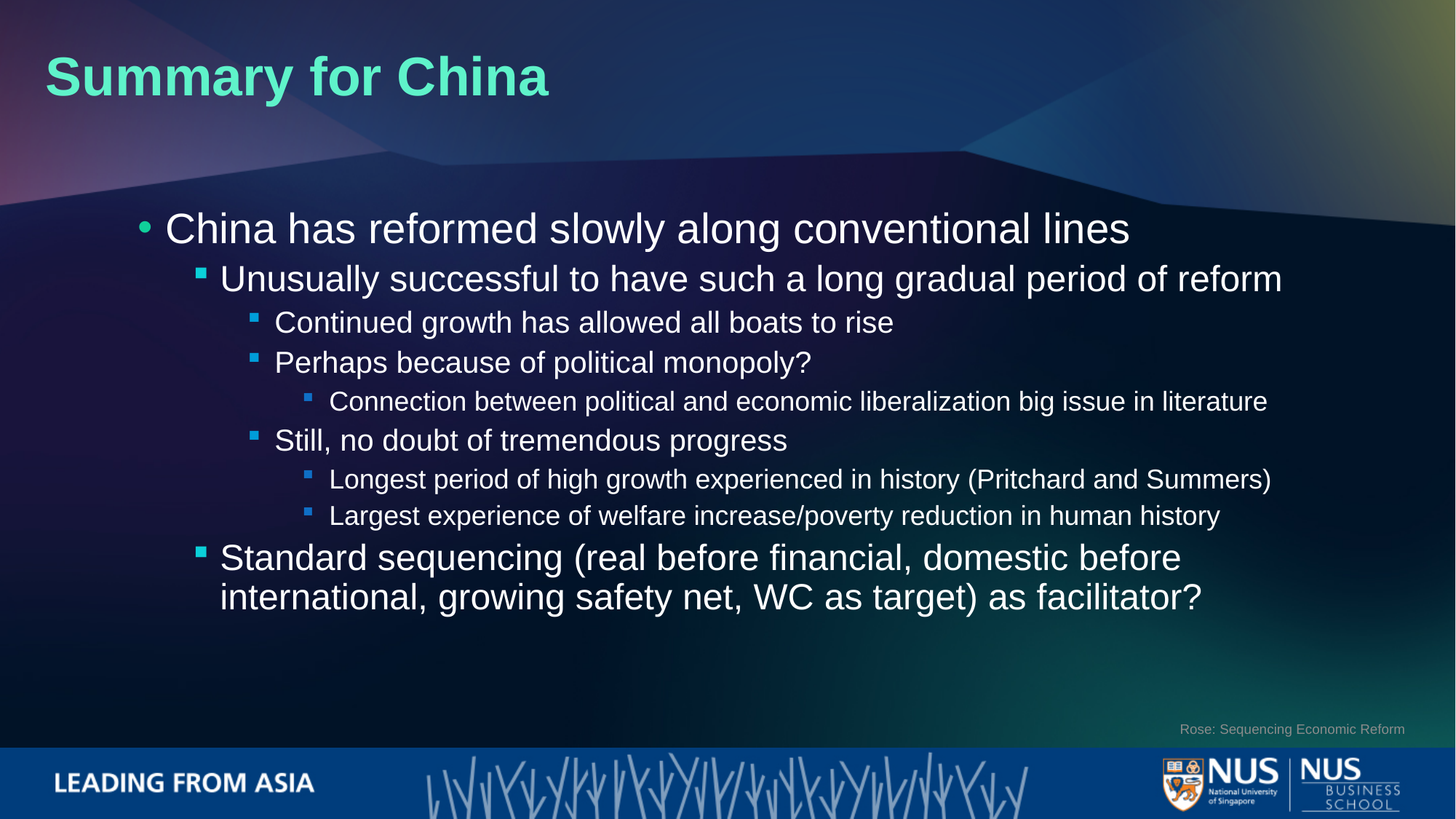

Summary for China
China has reformed slowly along conventional lines
Unusually successful to have such a long gradual period of reform
Continued growth has allowed all boats to rise
Perhaps because of political monopoly?
Connection between political and economic liberalization big issue in literature
Still, no doubt of tremendous progress
Longest period of high growth experienced in history (Pritchard and Summers)
Largest experience of welfare increase/poverty reduction in human history
Standard sequencing (real before financial, domestic before international, growing safety net, WC as target) as facilitator?
Rose: Sequencing Economic Reform